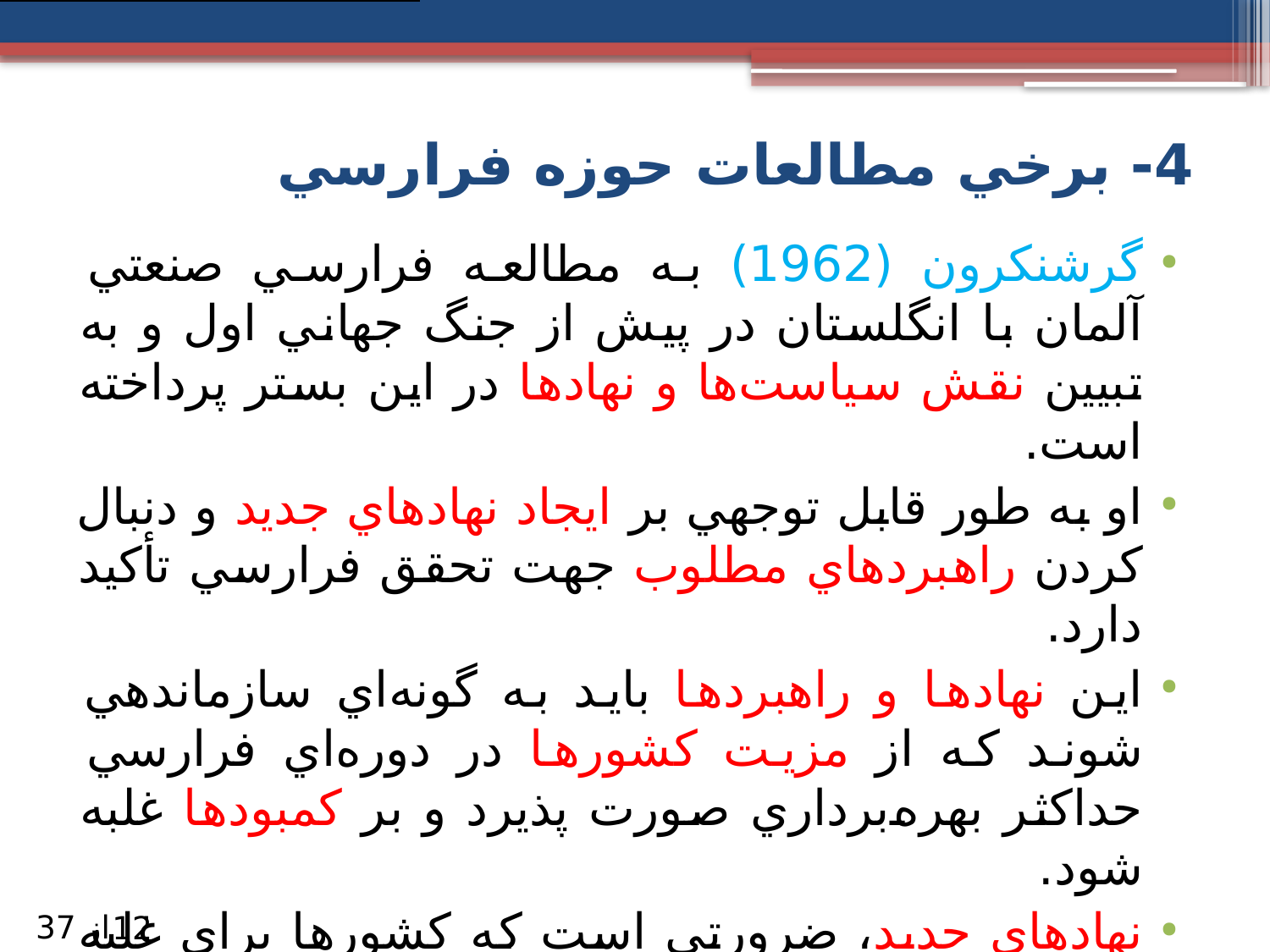

# 4- برخي مطالعات حوزه فرارسي
گرشنكرون (1962) به مطالعه فرارسي صنعتي آلمان با انگلستان در پيش از جنگ جهاني اول و به تبيين نقش سياست‌ها و نهادها در اين بستر پرداخته است.
او به طور قابل توجهي بر ايجاد نهادهاي جديد و دنبال كردن راهبرد‌هاي مطلوب جهت تحقق فرارسي تأكيد دارد.
اين نهادها و راهبرد‌ها بايد به گونه‌اي سازماندهي شوند كه از مزيت كشورها در دوره‌اي فرارسي حداكثر بهره‌برداري صورت پذيرد و بر كمبودها غلبه شود.
نهادهاي جديد، ضرورتي است كه كشورها براي غلبه بر ناملايمات ناشي از تأخير و ديرآمدگي به آنها نياز دارند.
از 37
12